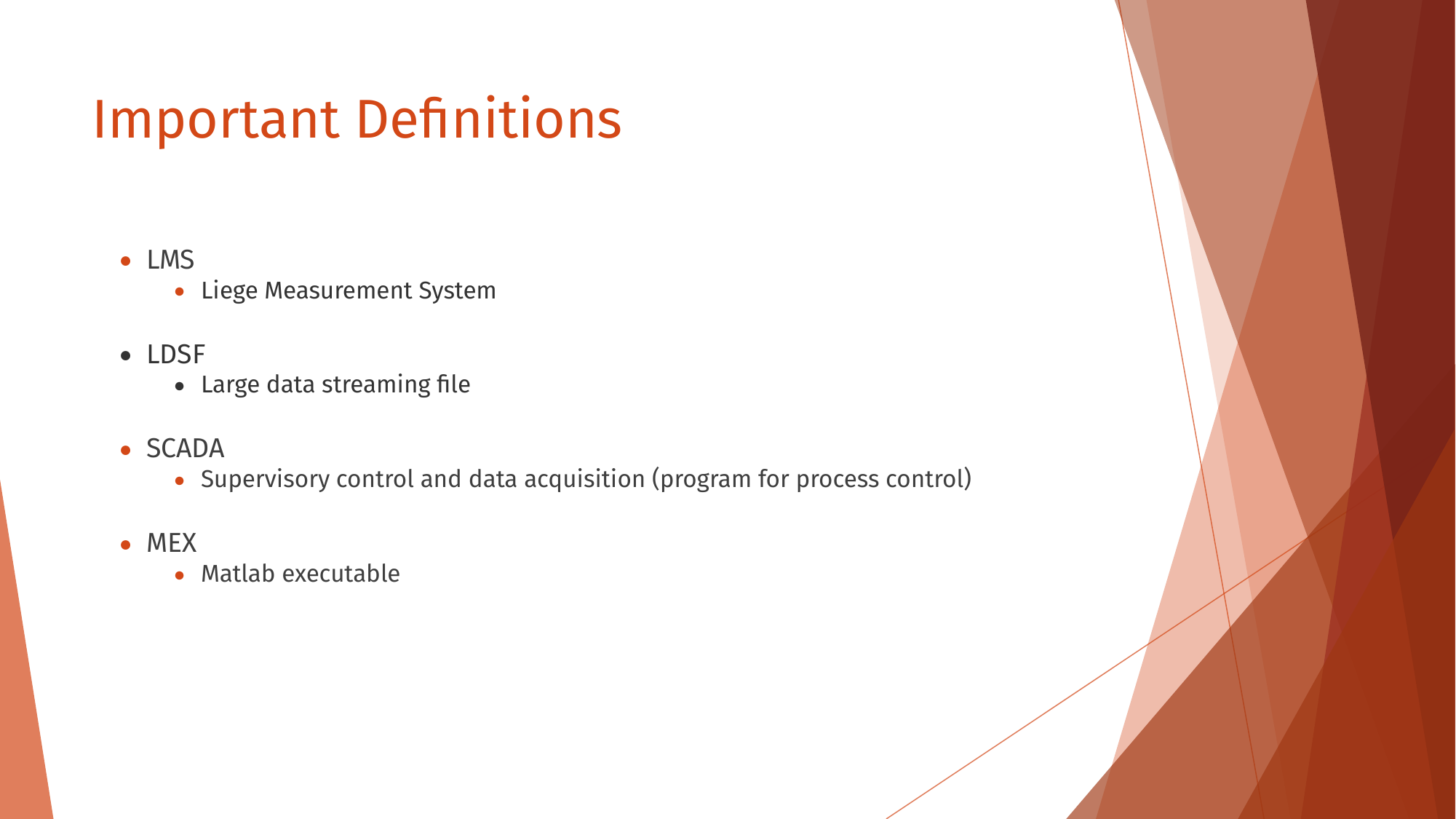

# Important Definitions

LMS
Liege Measurement System

LDSF
Large data streaming file

SCADA
Supervisory control and data acquisition (program for process control)

MEX
Matlab executable